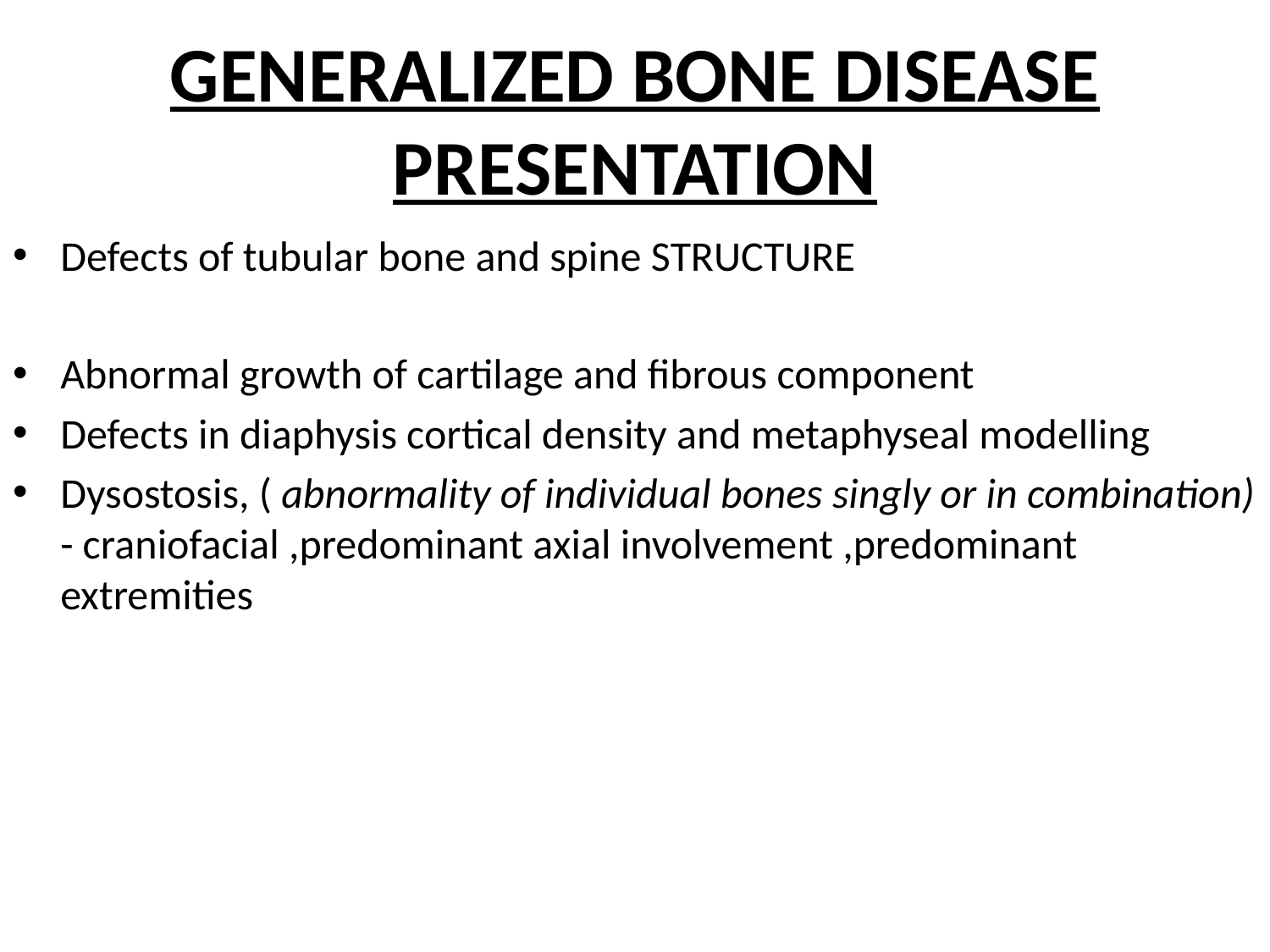

# GENERALIZED BONE DISEASE PRESENTATION
Defects of tubular bone and spine STRUCTURE

Abnormal growth of cartilage and fibrous component
Defects in diaphysis cortical density and metaphyseal modelling
Dysostosis, ( abnormality of individual bones singly or in combination) - craniofacial ,predominant axial involvement ,predominant extremities